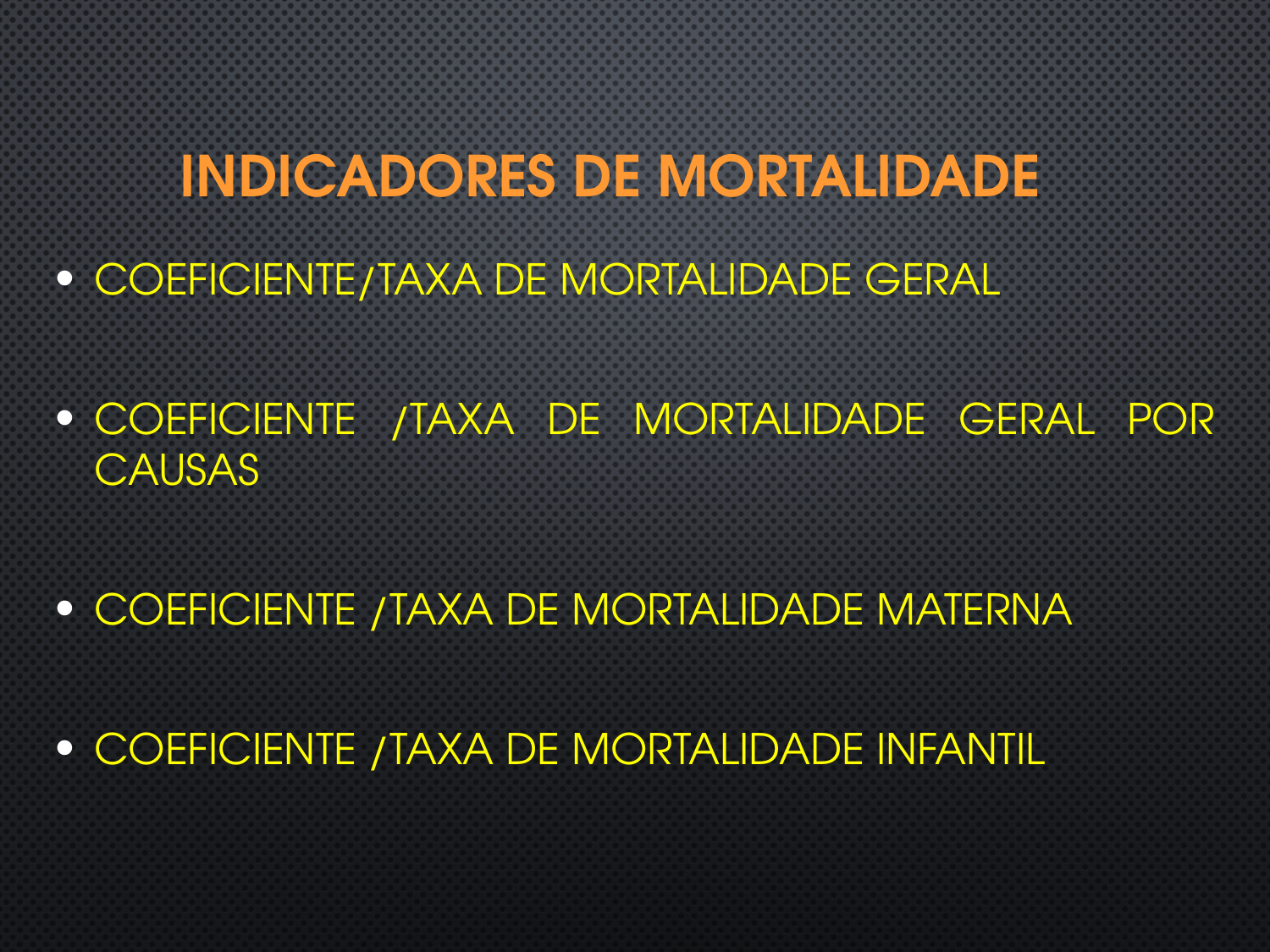

# Indicadores de Mortalidade
Coeficiente/taxa de mortalidade geral

Coeficiente /taxa de mortalidade geral por causas

Coeficiente /taxa de mortalidade materna

Coeficiente /taxa de mortalidade infantil